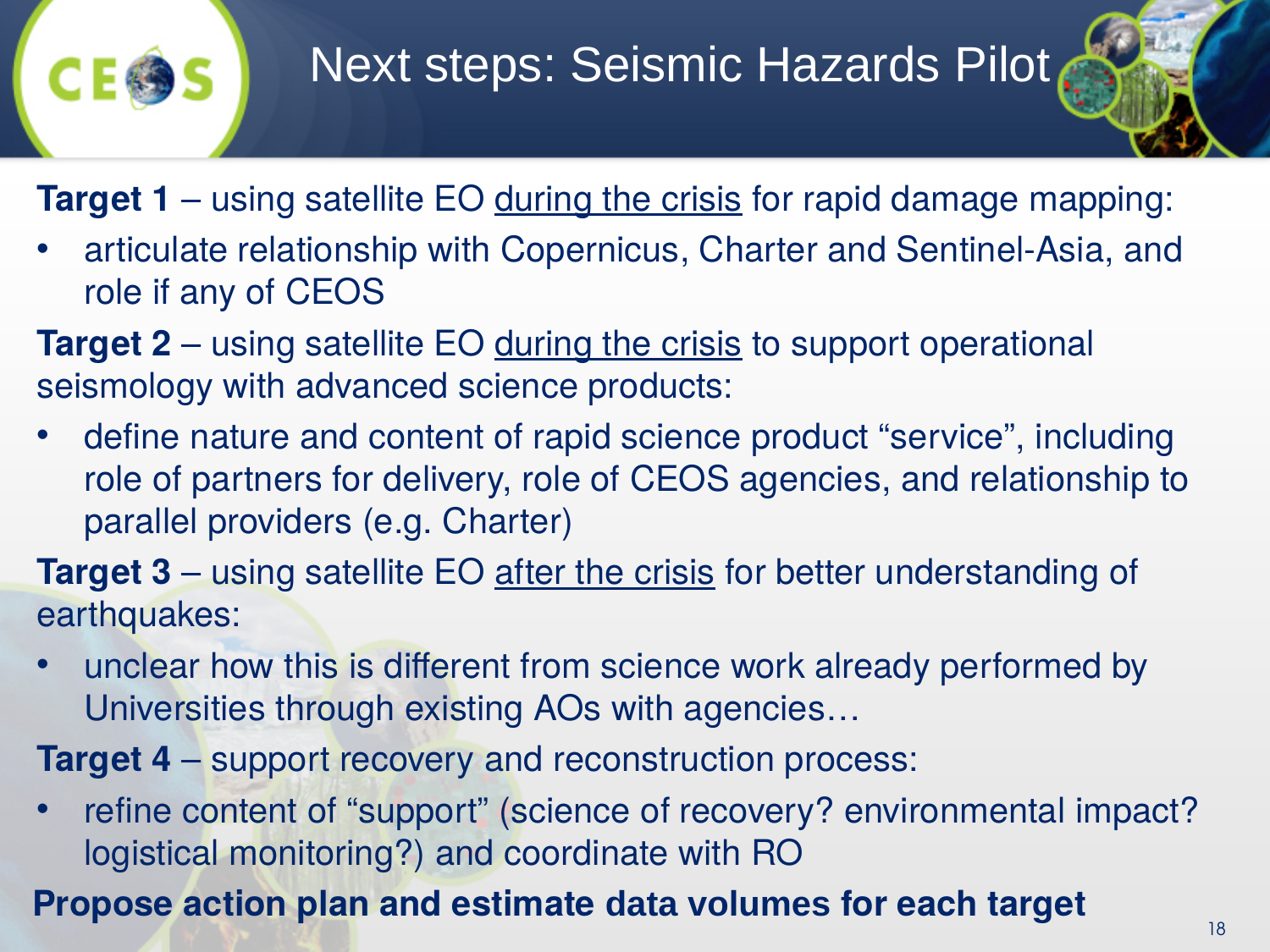

# Next steps: Seismic Hazards Pilot
Target 1 – using satellite EO during the crisis for rapid damage mapping:
articulate relationship with Copernicus, Charter and Sentinel-Asia, and role if any of CEOS
Target 2 – using satellite EO during the crisis to support operational seismology with advanced science products:
define nature and content of rapid science product “service”, including role of partners for delivery, role of CEOS agencies, and relationship to parallel providers (e.g. Charter)
Target 3 – using satellite EO after the crisis for better understanding of earthquakes:
unclear how this is different from science work already performed by Universities through existing AOs with agencies…
Target 4 – support recovery and reconstruction process:
refine content of “support” (science of recovery? environmental impact? logistical monitoring?) and coordinate with RO
Propose action plan and estimate data volumes for each target